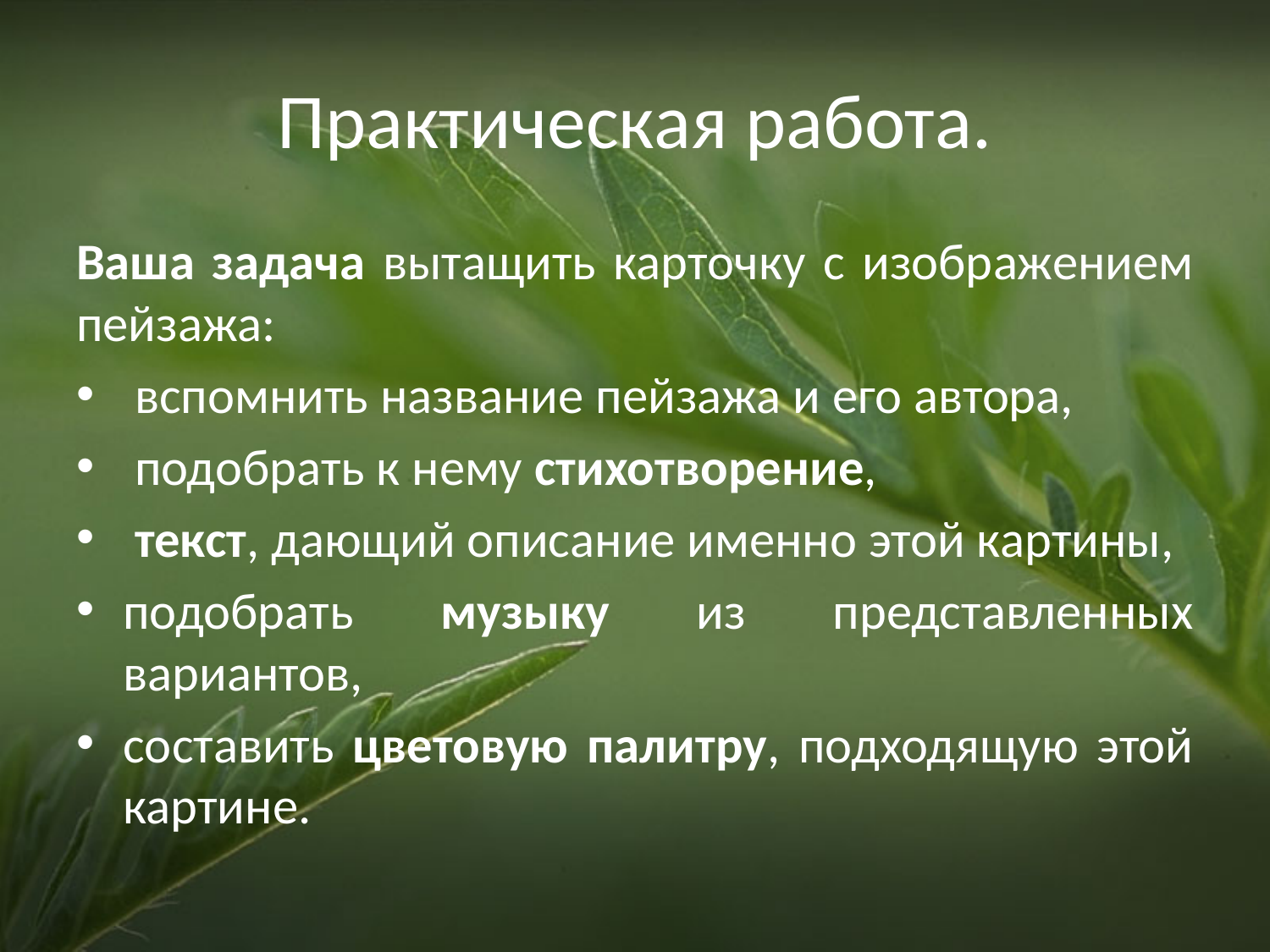

# Практическая работа.
Ваша задача вытащить карточку с изображением пейзажа:
 вспомнить название пейзажа и его автора,
 подобрать к нему стихотворение,
 текст, дающий описание именно этой картины,
подобрать музыку из представленных вариантов,
составить цветовую палитру, подходящую этой картине.